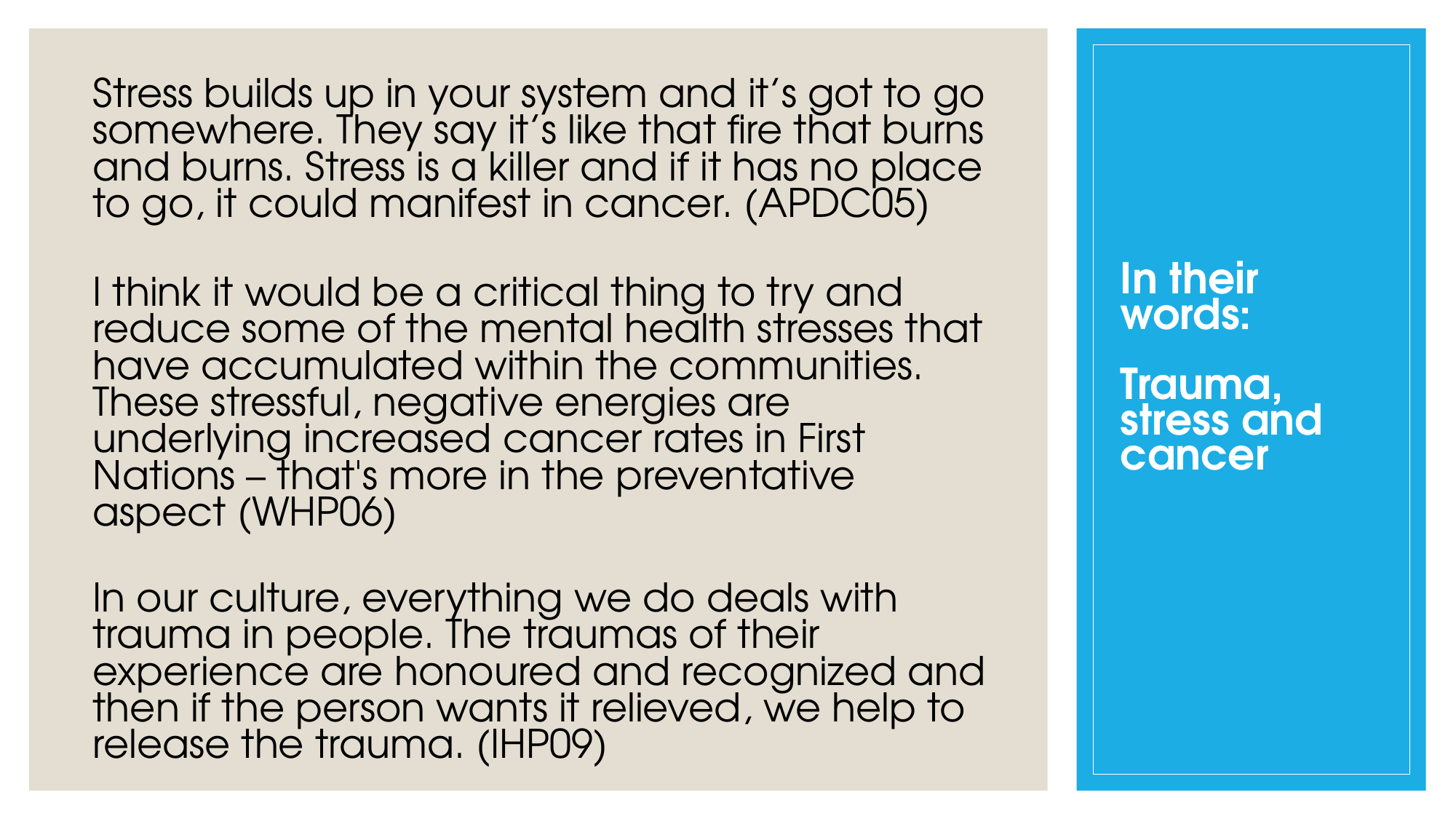

Stress builds up in your system and it’s got to go somewhere. They say it’s like that fire that burns and burns. Stress is a killer and if it has no place to go, it could manifest in cancer. (APDC05)

I think it would be a critical thing to try and reduce some of the mental health stresses that have accumulated within the communities. These stressful, negative energies are underlying increased cancer rates in First Nations – that's more in the preventative aspect (WHP06)

In our culture, everything we do deals with trauma in people. The traumas of their experience are honoured and recognized and then if the person wants it relieved, we help to release the trauma. (IHP09)
# In their words: Trauma, stress and cancer